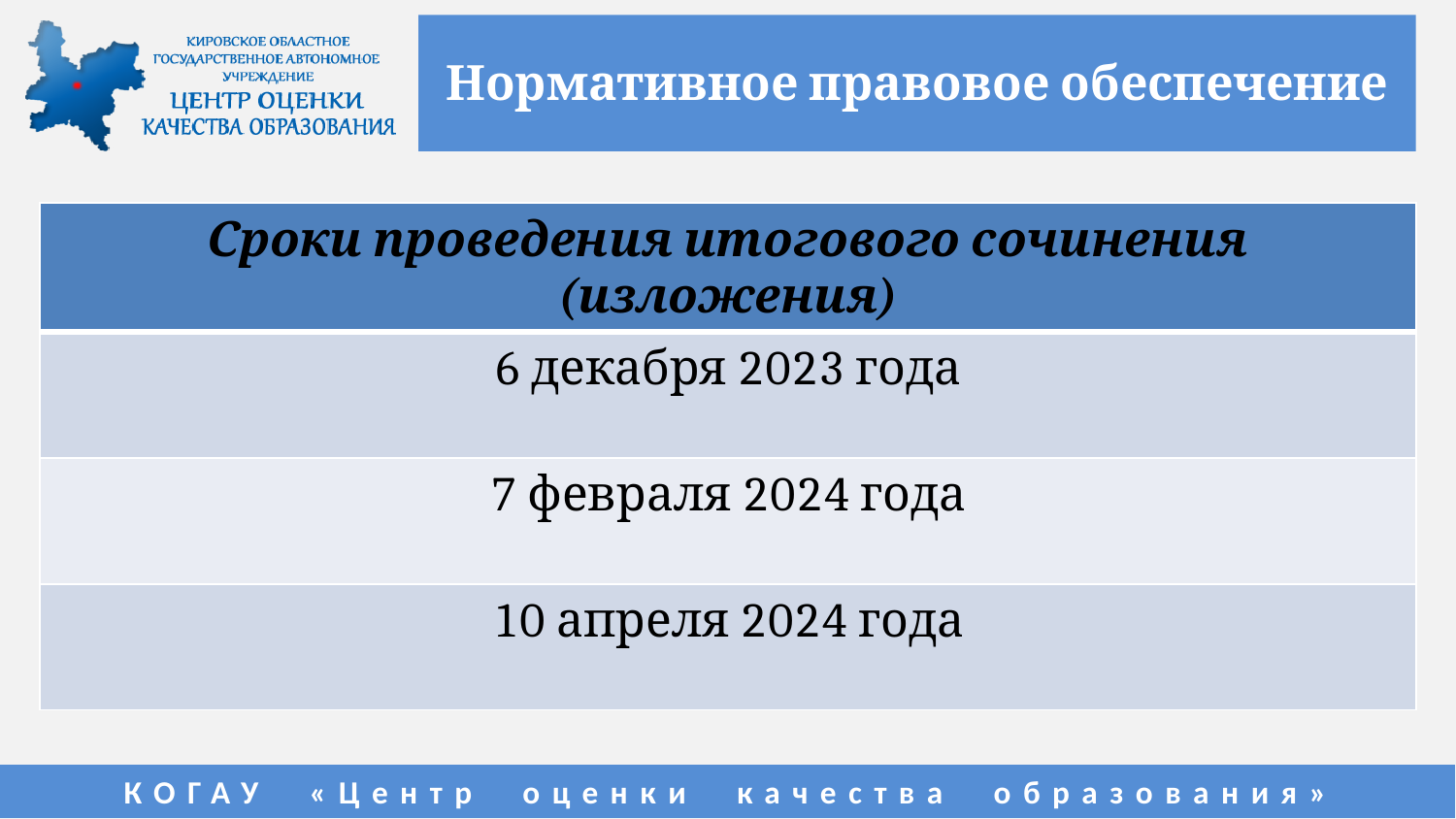

Нормативное правовое обеспечение
| Сроки проведения итогового сочинения (изложения) |
| --- |
| 6 декабря 2023 года |
| 7 февраля 2024 года |
| 10 апреля 2024 года |